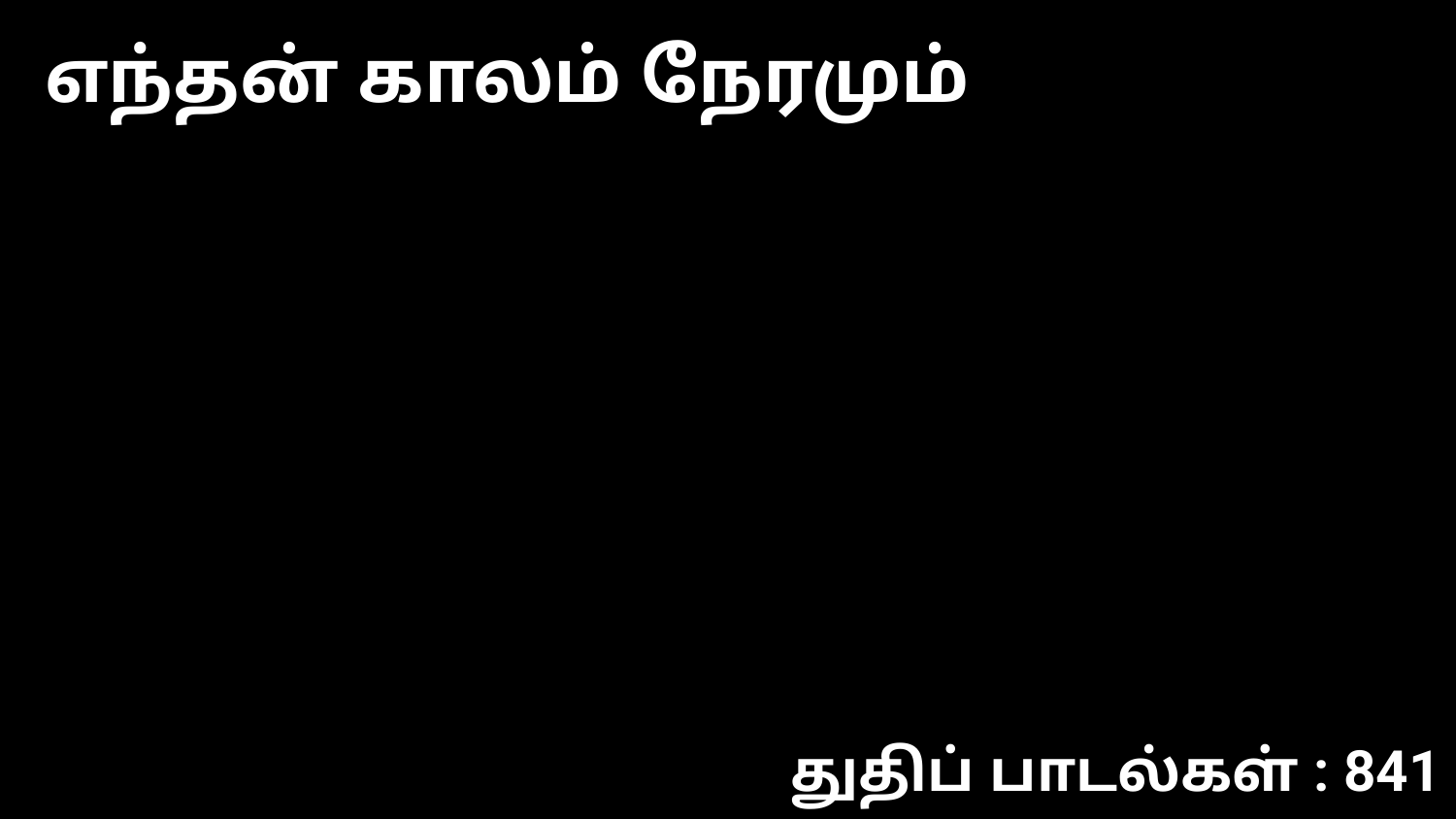

எந்தன் காலம் நேரமும்
துதிப் பாடல்கள் : 841